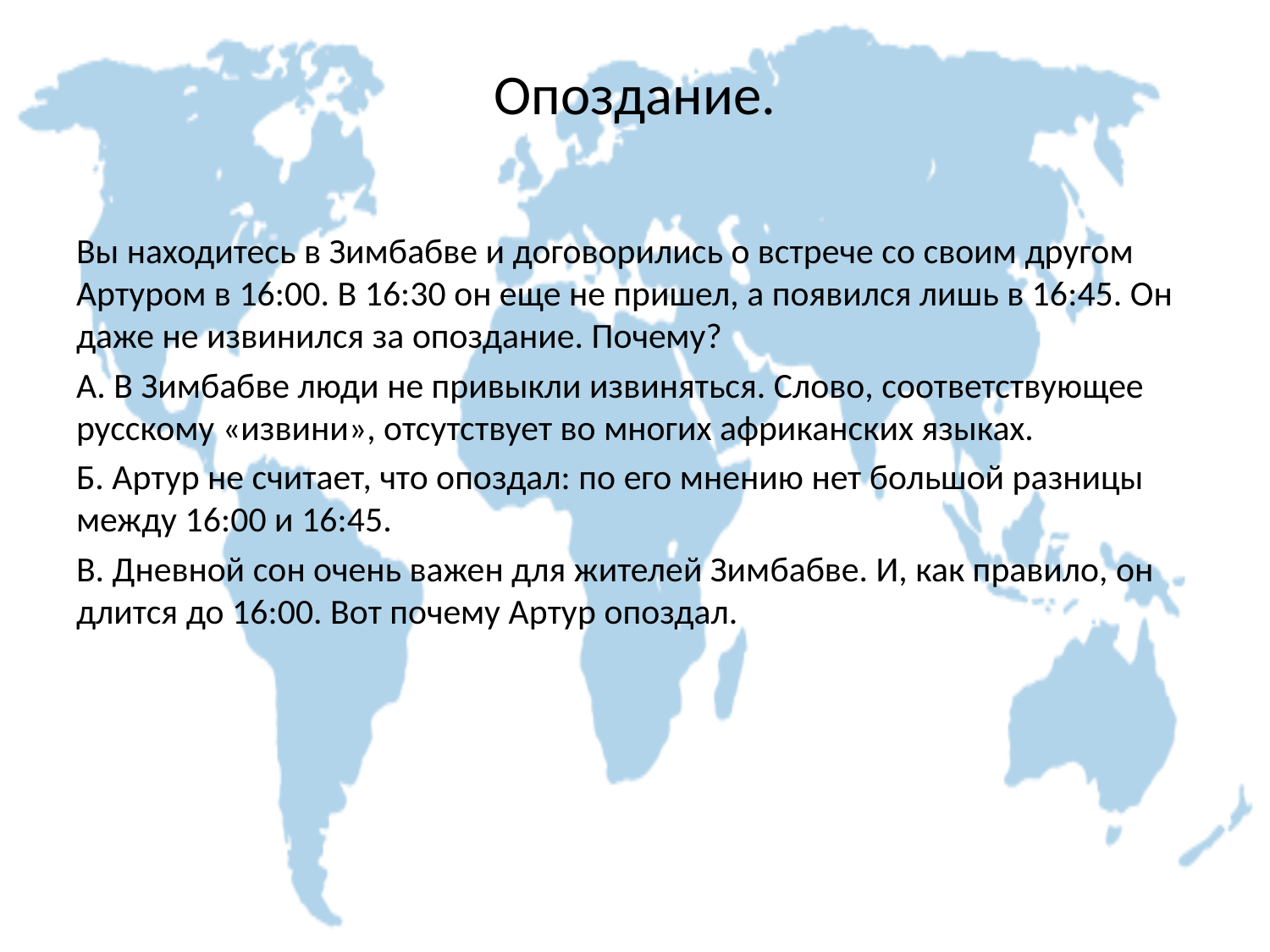

# Опоздание.
Вы находитесь в Зимбабве и договорились о встрече со своим другом Артуром в 16:00. В 16:30 он еще не пришел, а появился лишь в 16:45. Он даже не извинился за опоздание. Почему?
А. В Зимбабве люди не привыкли извиняться. Слово, соответствующее русскому «извини», отсутствует во многих африканских языках.
Б. Артур не считает, что опоздал: по его мнению нет большой разницы между 16:00 и 16:45.
В. Дневной сон очень важен для жителей Зимбабве. И, как правило, он длится до 16:00. Вот почему Артур опоздал.